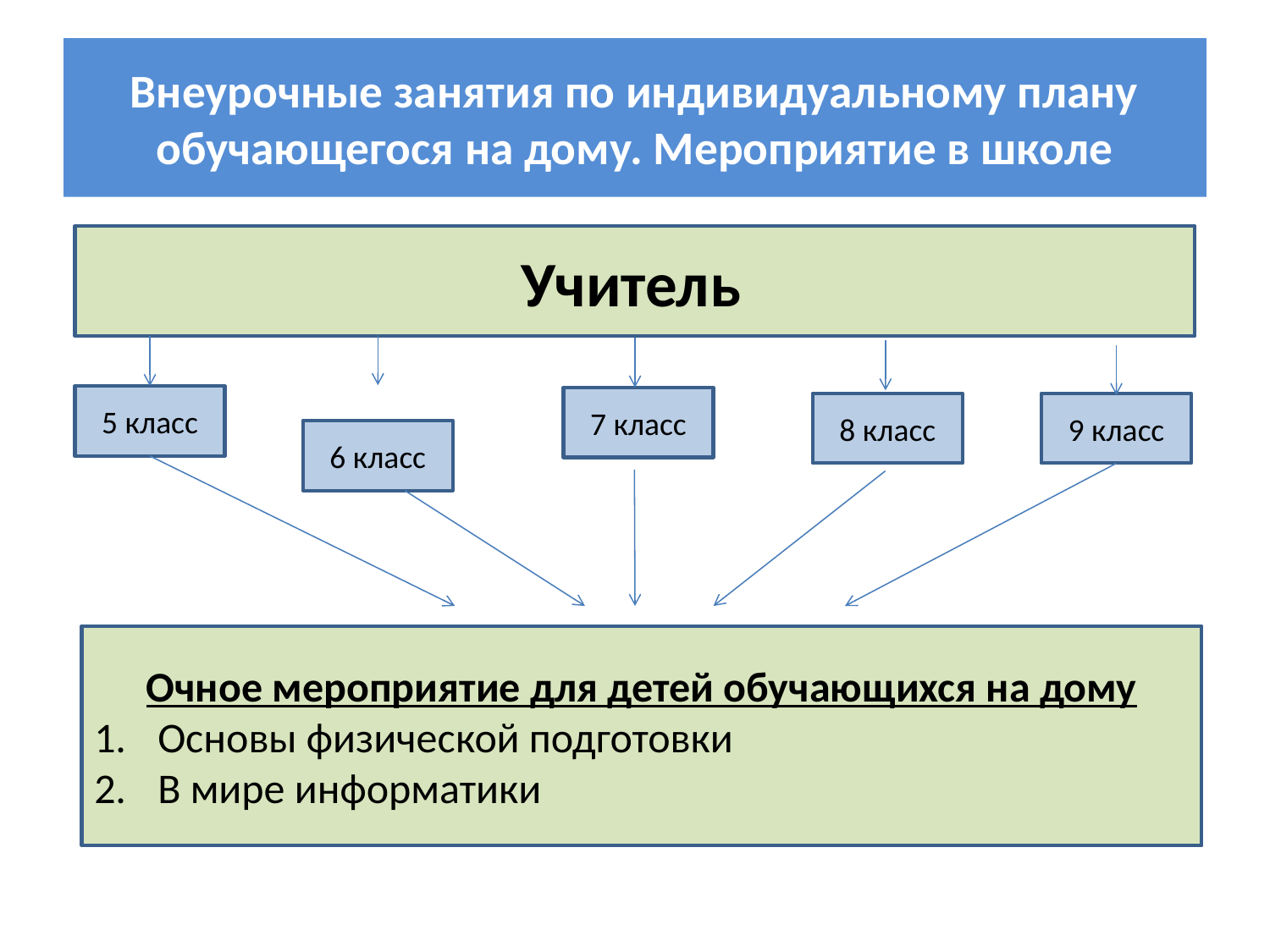

# Внеурочные занятия по индивидуальному плану обучающегося на дому. Мероприятие в школе
Учитель
5 класс
7 класс
8 класс
9 класс
6 класс
Очное мероприятие для детей обучающихся на дому
Основы физической подготовки
В мире информатики